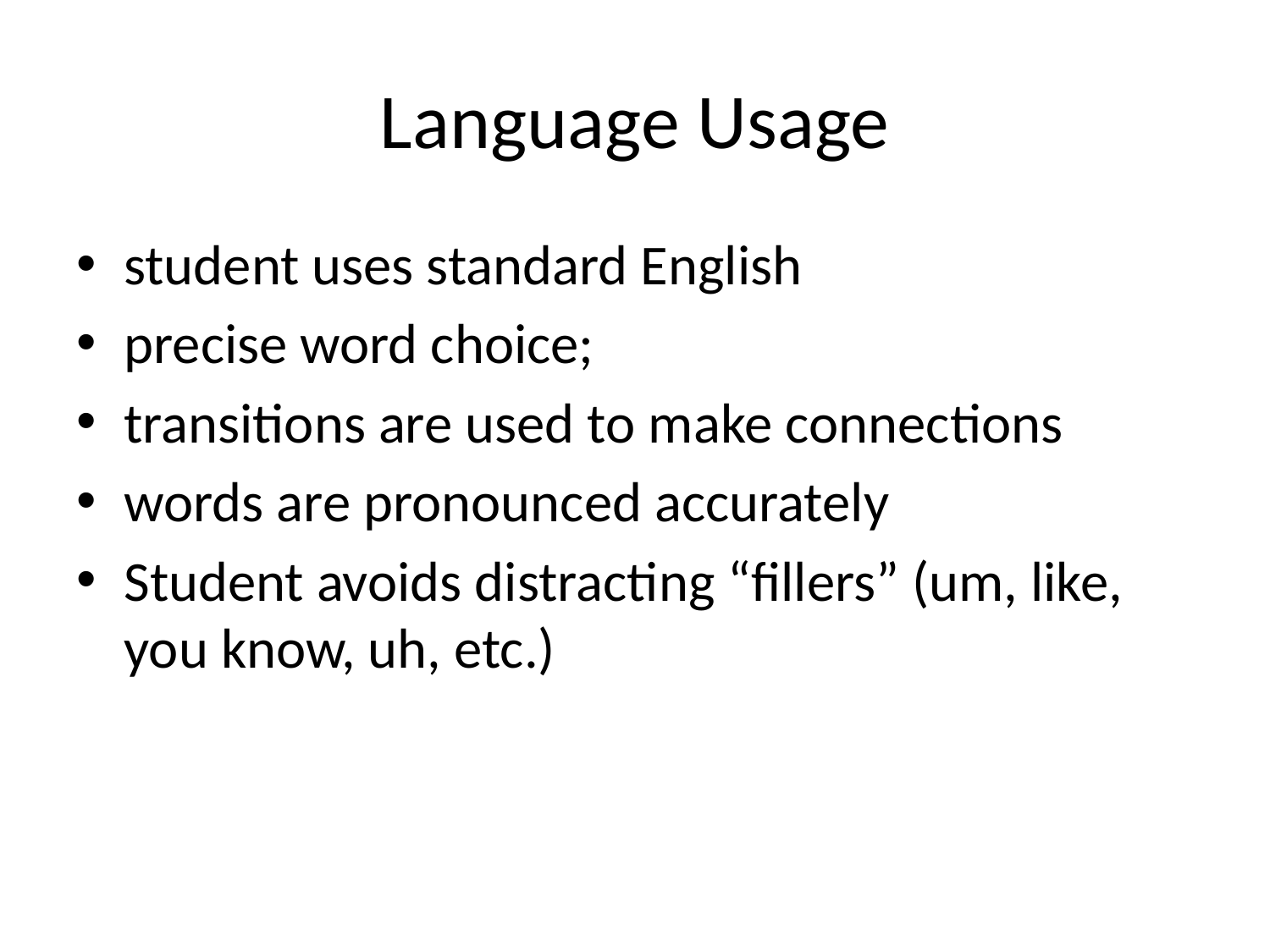

# Language Usage
student uses standard English
precise word choice;
transitions are used to make connections
words are pronounced accurately
Student avoids distracting “fillers” (um, like, you know, uh, etc.)